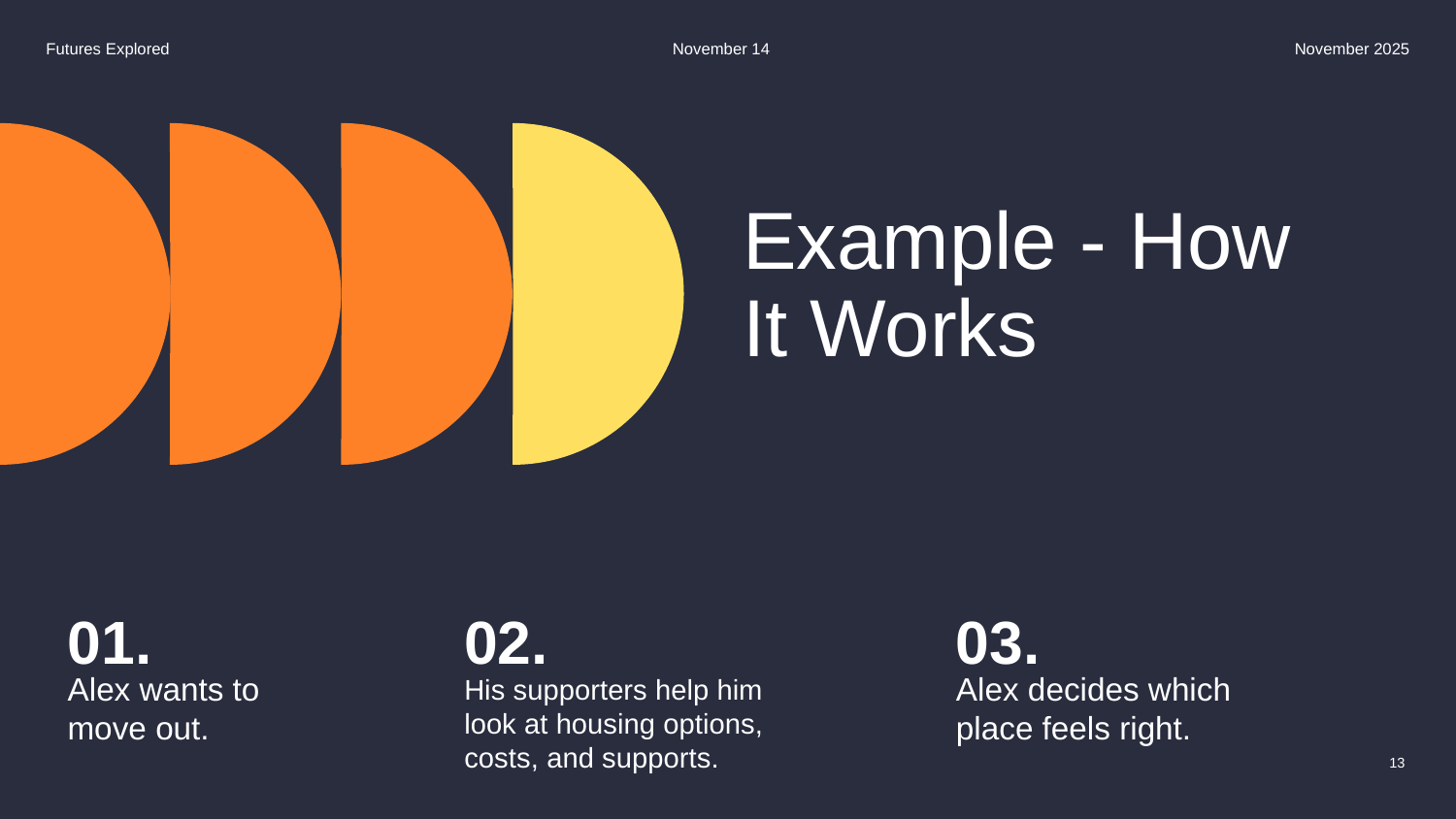

Futures Explored
November 14
November 2025
# Example - How It Works
01.
02.
03.
Alex wants to move out.
His supporters help him look at housing options, costs, and supports.
Alex decides which place feels right.